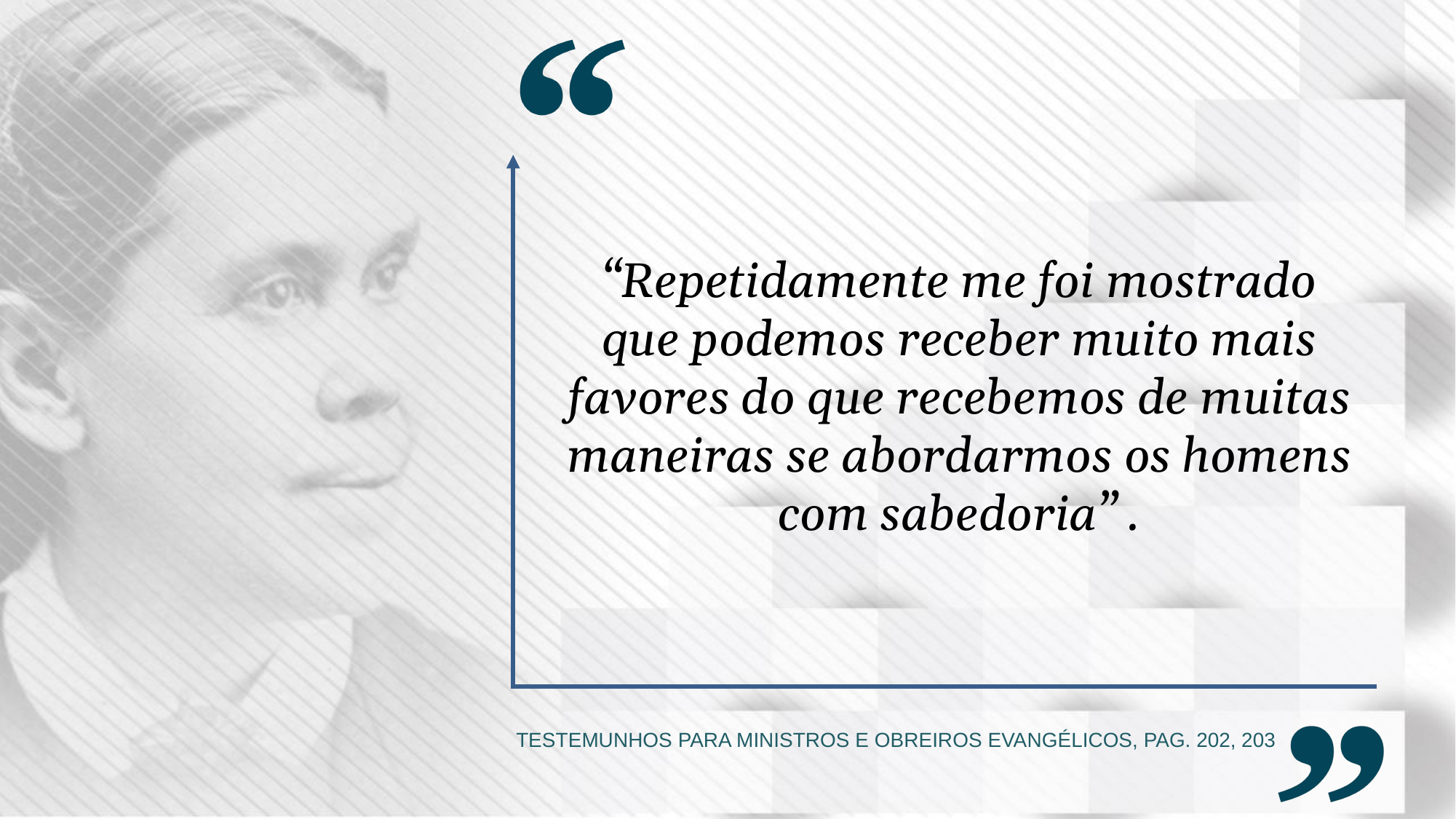

“Repetidamente me foi mostrado que podemos receber muito mais favores do que recebemos de muitas maneiras se abordarmos os homens com sabedoria” .
Testemunhos para Ministros e Obreiros Evangélicos, pag. 202, 203